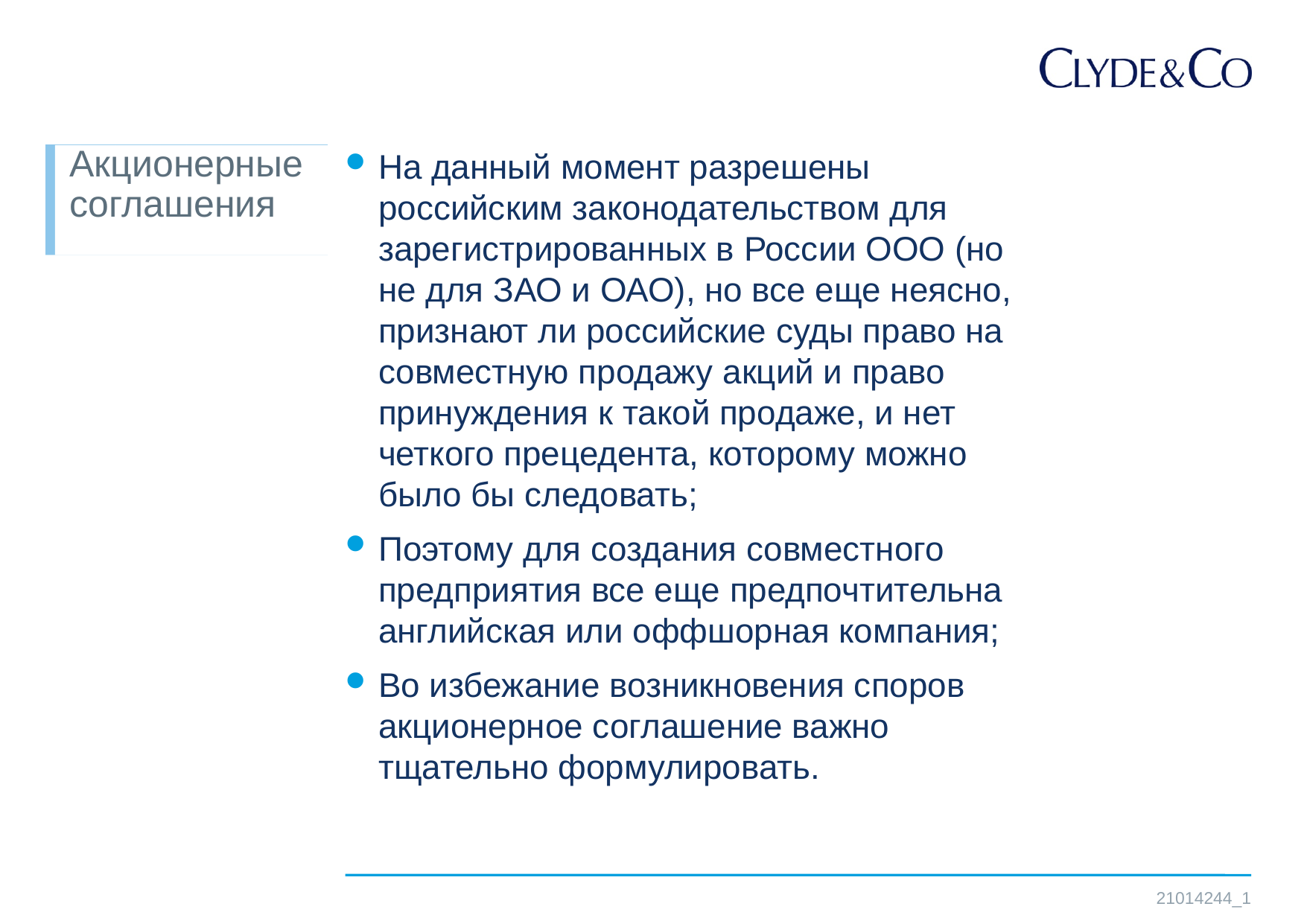

# Акционерные соглашения
На данный момент разрешены российским законодательством для зарегистрированных в России ООО (но не для ЗАО и ОАО), но все еще неясно, признают ли российские суды право на совместную продажу акций и право принуждения к такой продаже, и нет четкого прецедента, которому можно было бы следовать;
Поэтому для создания совместного предприятия все еще предпочтительна английская или оффшорная компания;
Во избежание возникновения споров акционерное соглашение важно тщательно формулировать.
21014244_1